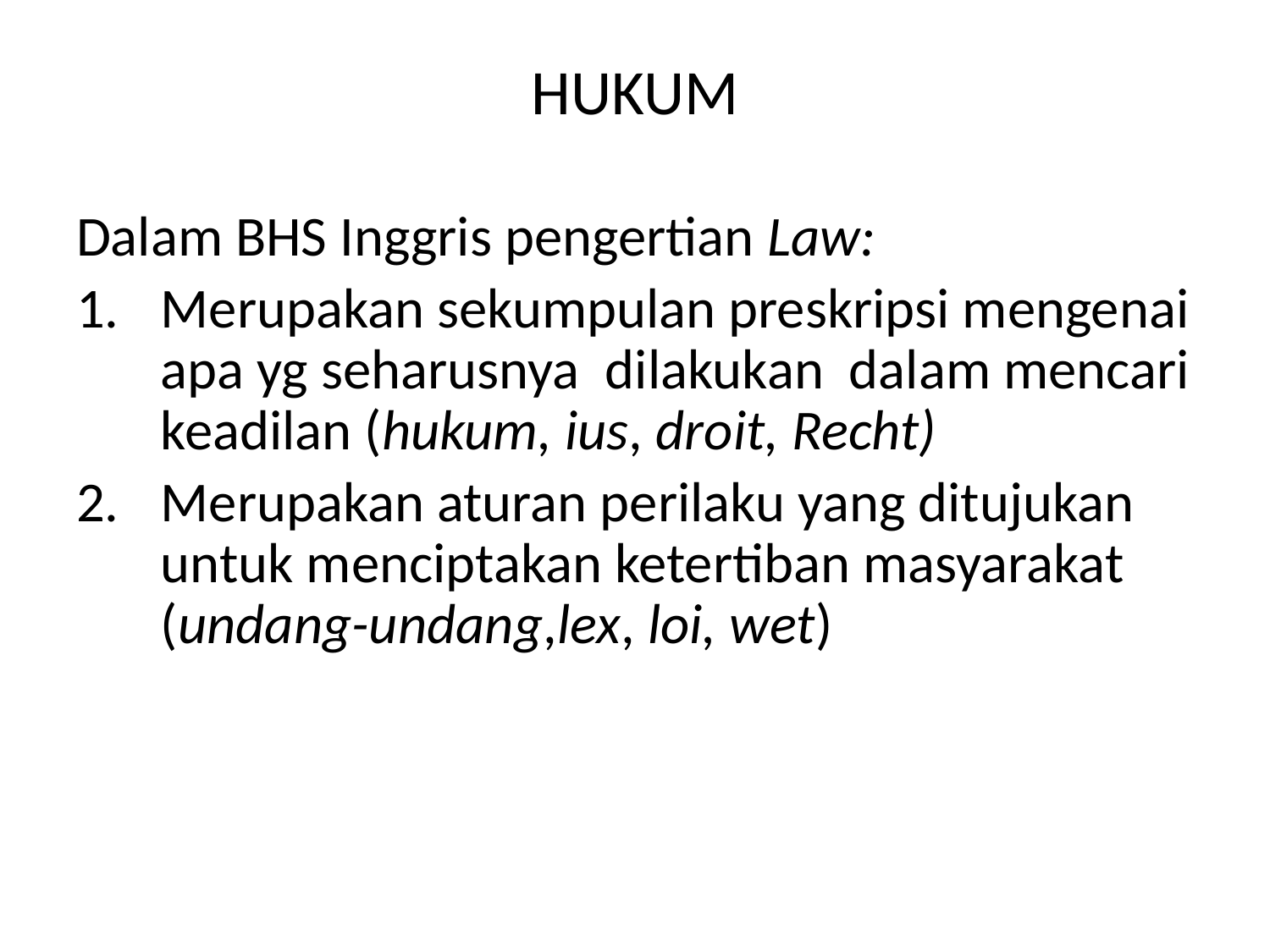

# HUKUM
Dalam BHS Inggris pengertian Law:
Merupakan sekumpulan preskripsi mengenai apa yg seharusnya  dilakukan  dalam mencari keadilan (hukum, ius, droit, Recht)
Merupakan aturan perilaku yang ditujukan untuk menciptakan ketertiban masyarakat (undang-undang,lex, loi, wet)